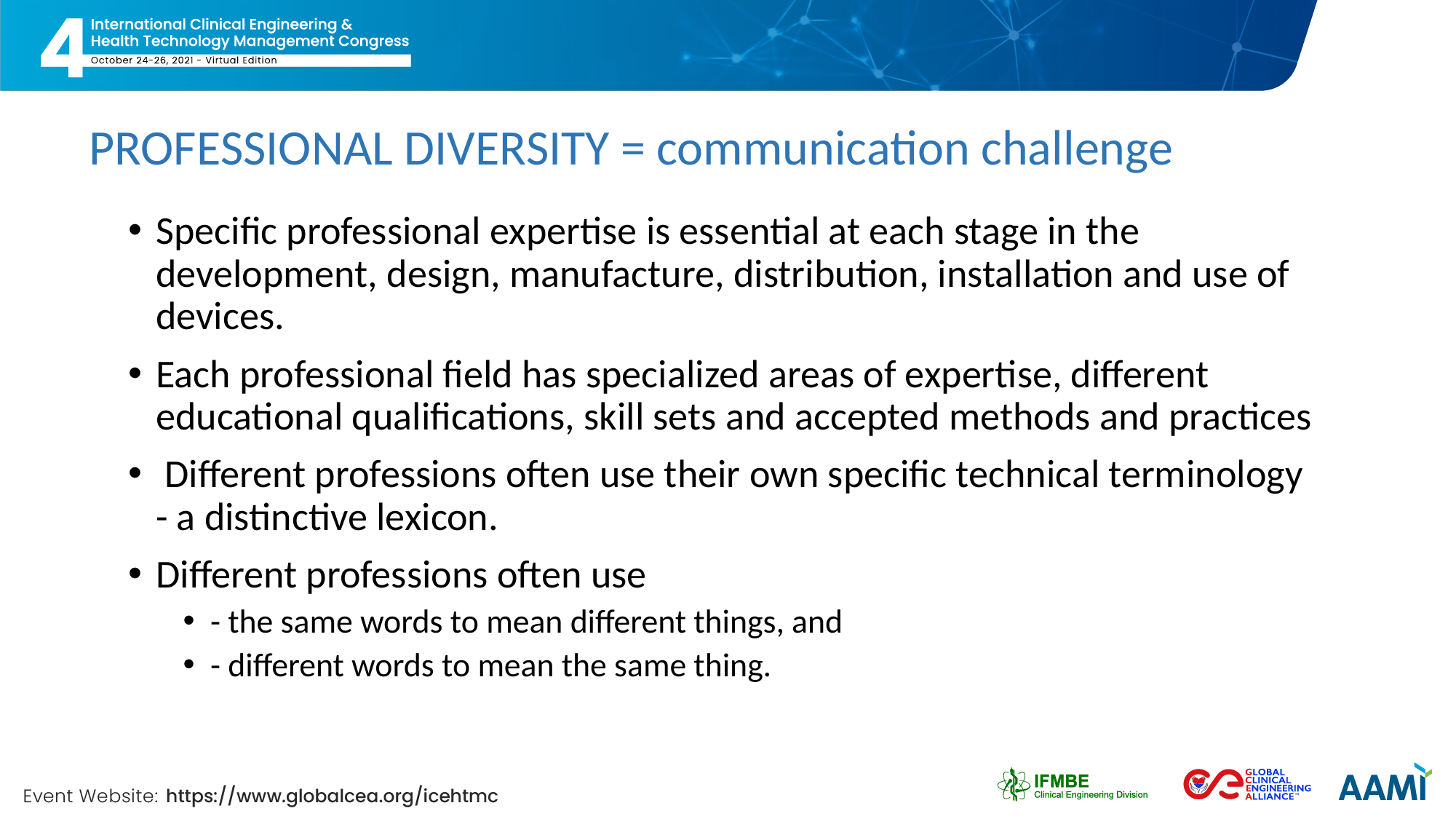

# PROFESSIONAL DIVERSITY = communication challenge
Specific professional expertise is essential at each stage in the development, design, manufacture, distribution, installation and use of devices.
Each professional field has specialized areas of expertise, different educational qualifications, skill sets and accepted methods and practices
 Different professions often use their own specific technical terminology - a distinctive lexicon.
Different professions often use
- the same words to mean different things, and
- different words to mean the same thing.